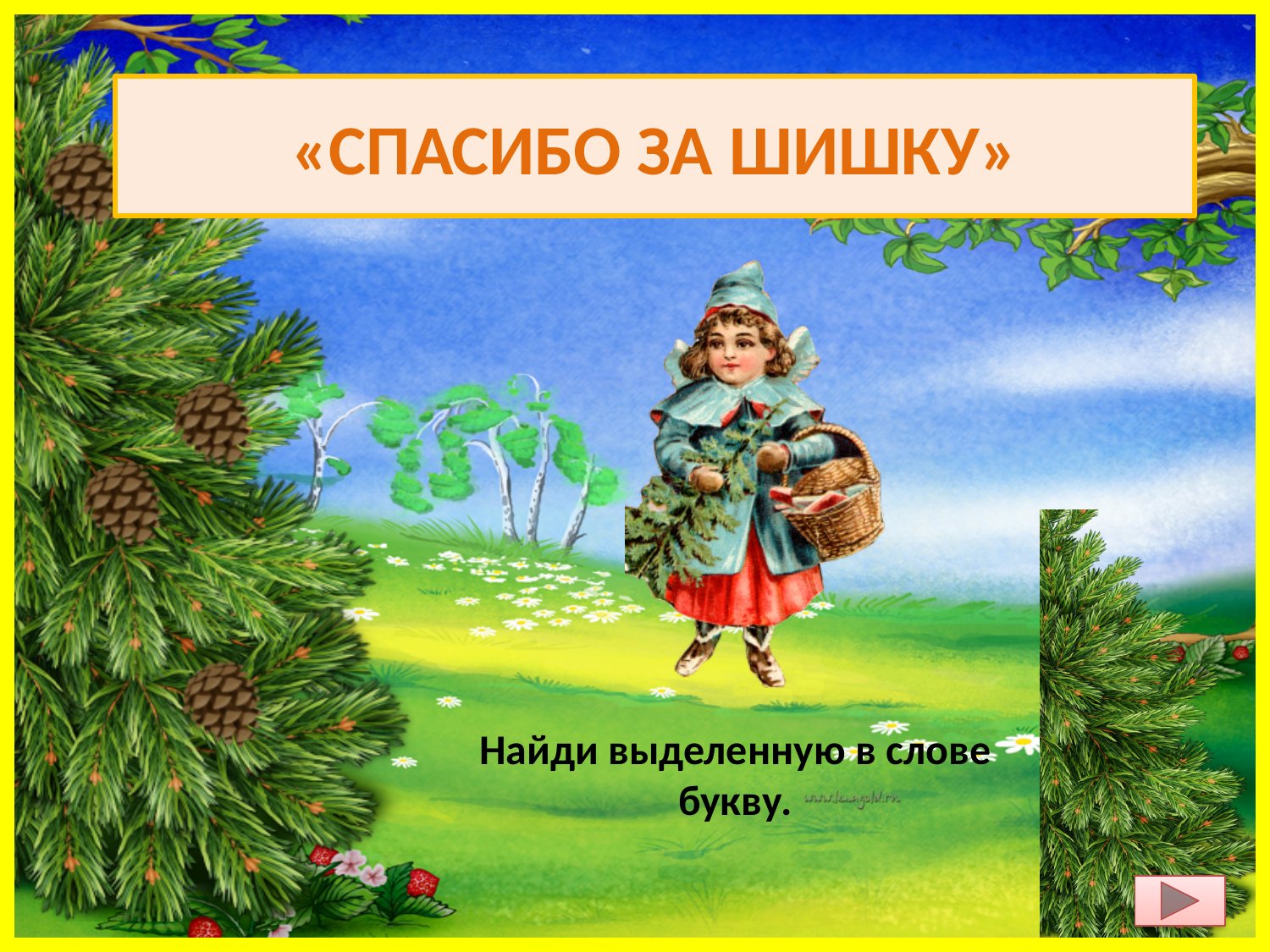

# «СПАСИБО ЗА ШИШКУ»
Найди выделенную в слове букву.